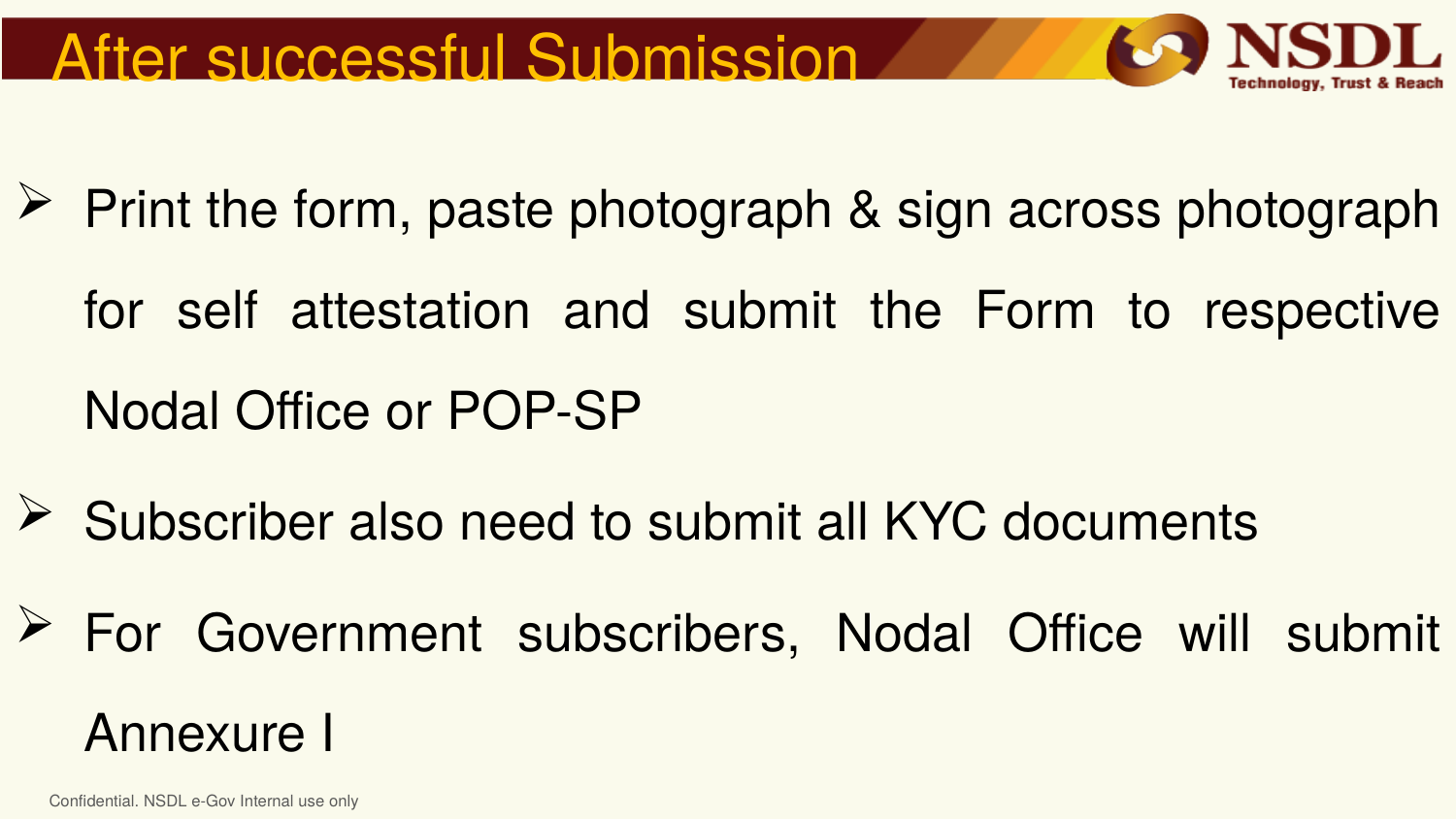

# After successful Submission
Print the form, paste photograph & sign across photograph for self attestation and submit the Form to respective Nodal Office or POP-SP
Subscriber also need to submit all KYC documents
For Government subscribers, Nodal Office will submit Annexure I